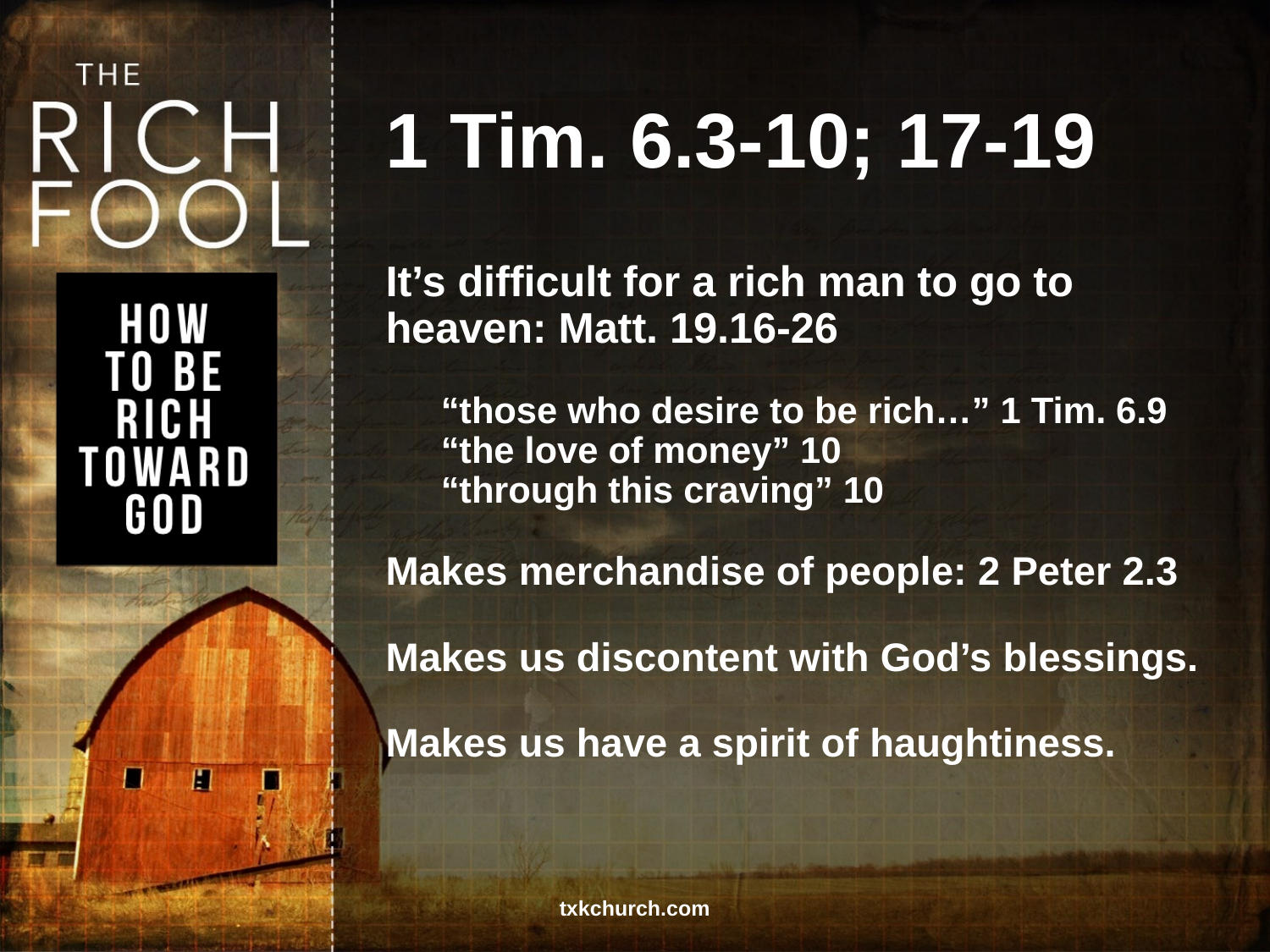

# 1 Tim. 6.3-10; 17-19
It’s difficult for a rich man to go to heaven: Matt. 19.16-26

“those who desire to be rich…” 1 Tim. 6.9
“the love of money” 10
“through this craving” 10

Makes merchandise of people: 2 Peter 2.3

Makes us discontent with God’s blessings.

Makes us have a spirit of haughtiness.
txkchurch.com